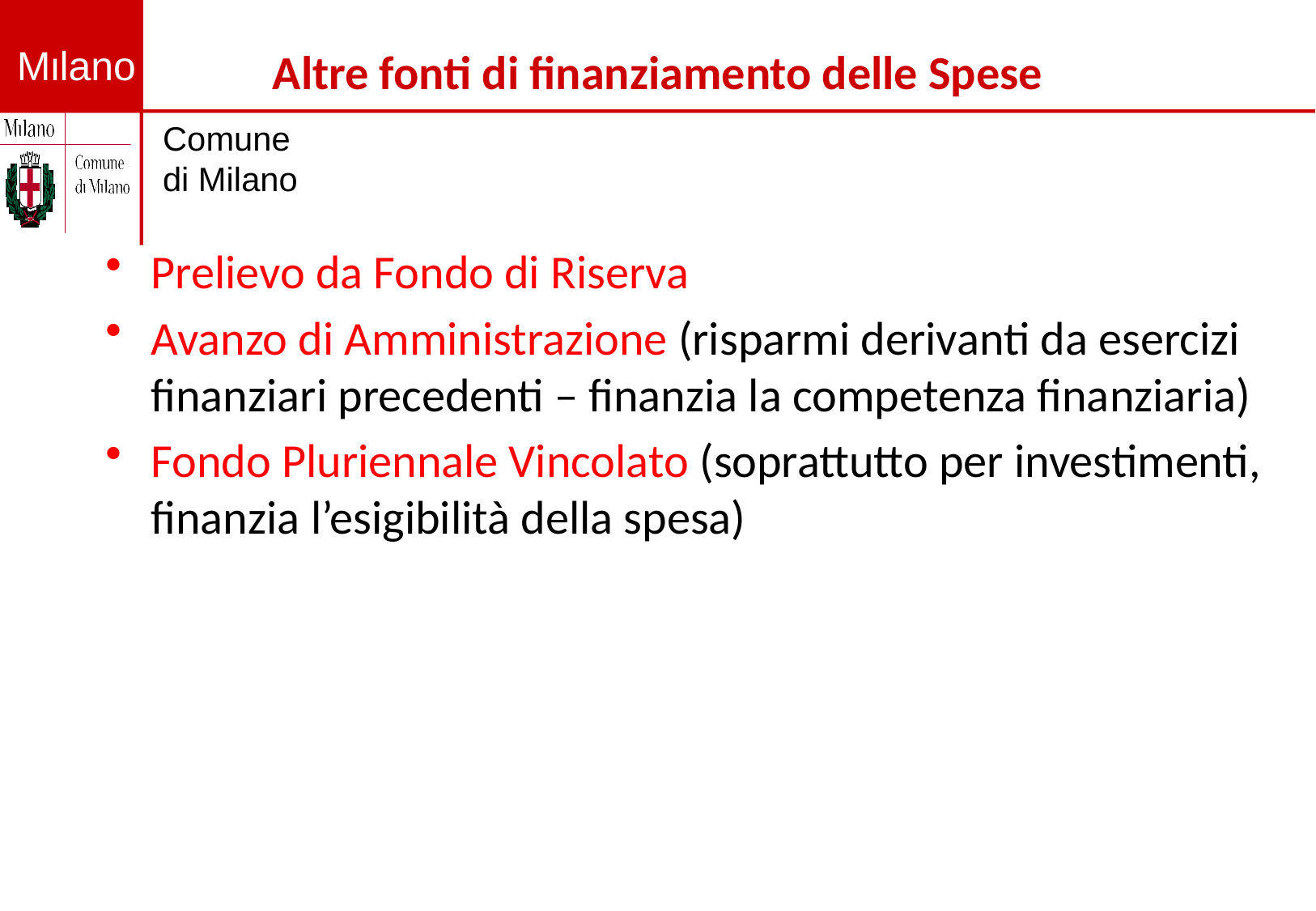

# Altre fonti di finanziamento delle Spese
Prelievo da Fondo di Riserva
Avanzo di Amministrazione (risparmi derivanti da esercizi finanziari precedenti – finanzia la competenza finanziaria)
Fondo Pluriennale Vincolato (soprattutto per investimenti, finanzia l’esigibilità della spesa)